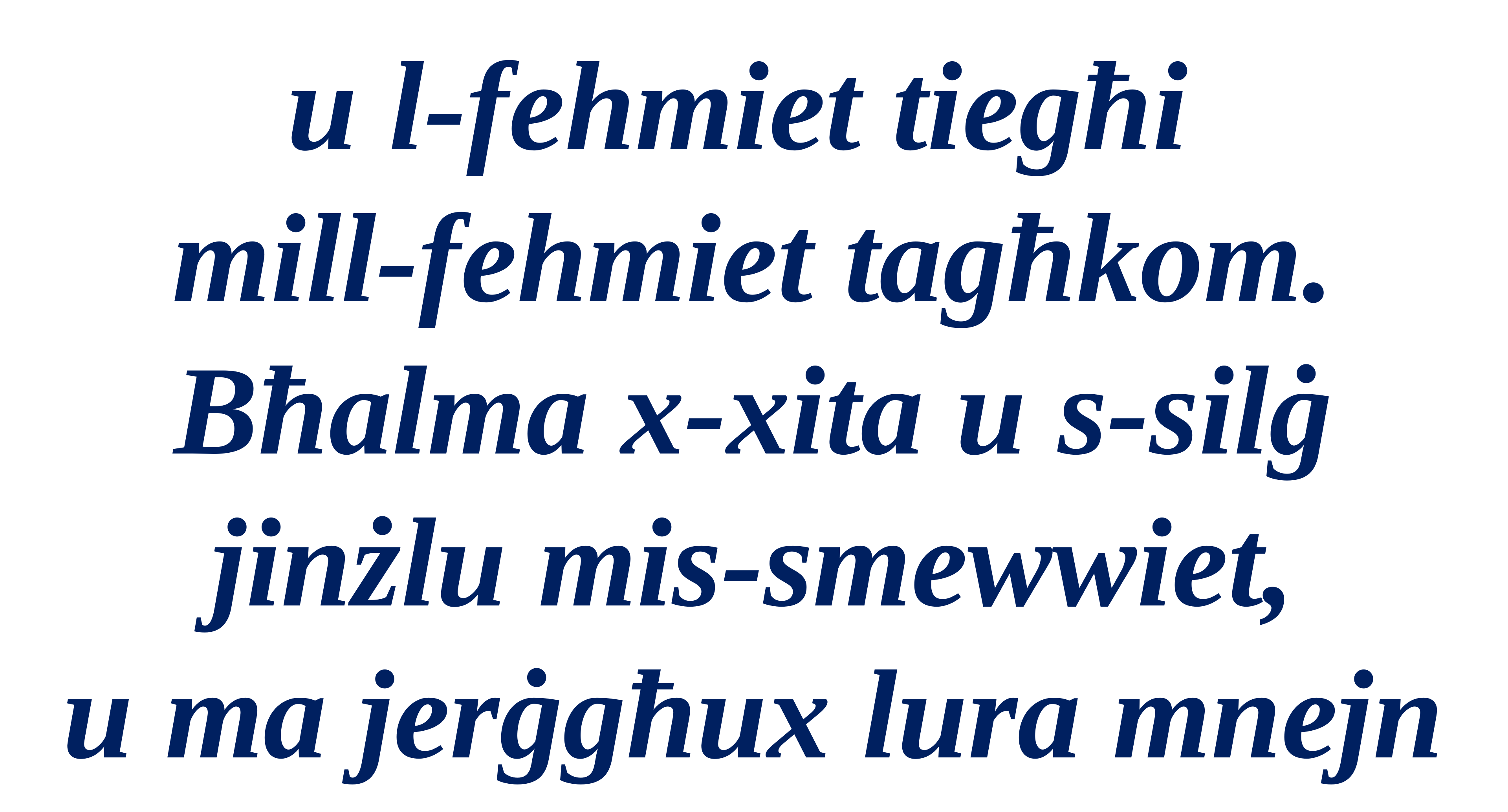

u l-fehmiet tiegħi
mill-fehmiet tagħkom.
Bħalma x-xita u s-silġ jinżlu mis-smewwiet,
u ma jerġgħux lura mnejn